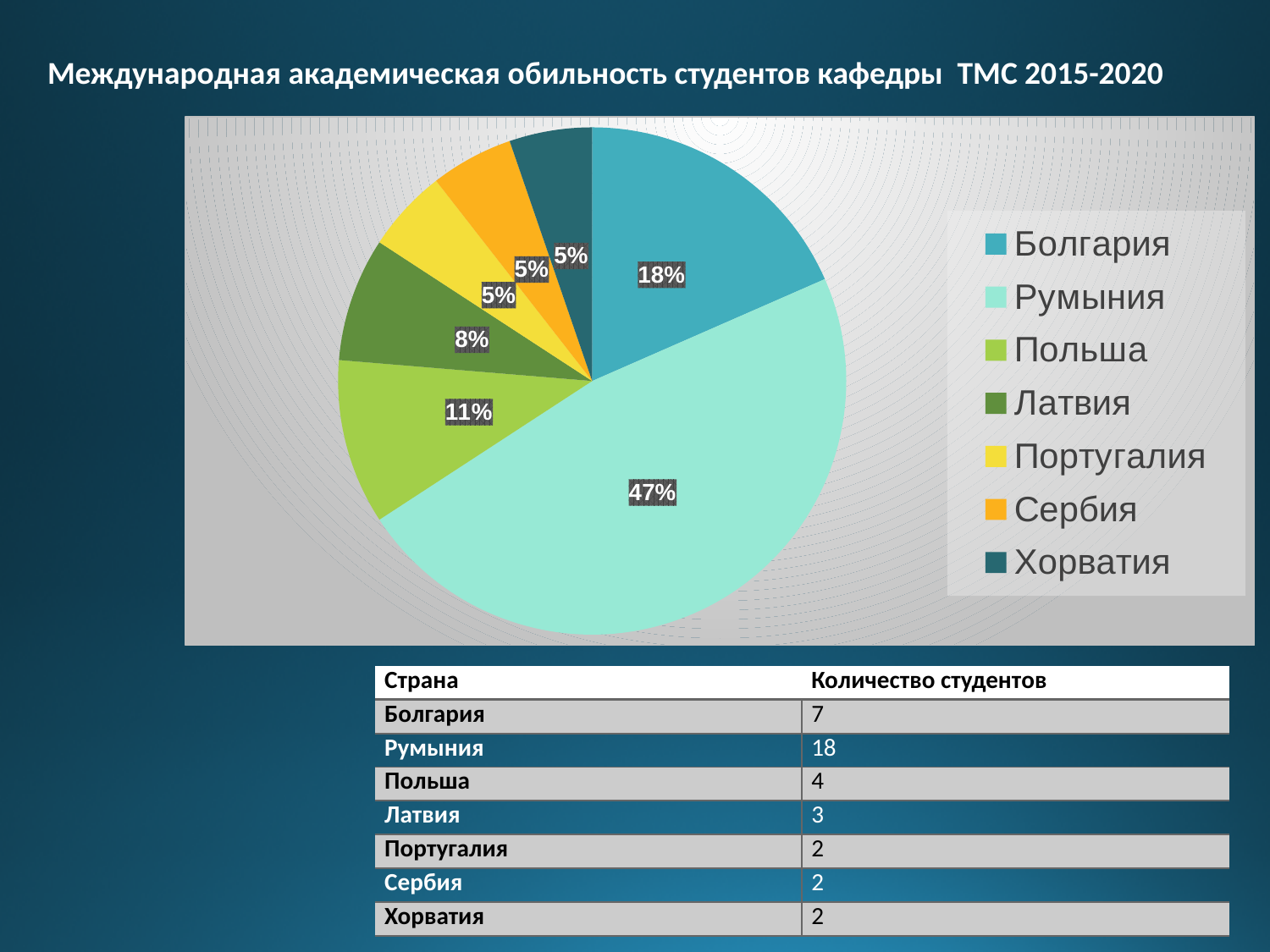

Международная академическая обильность студентов кафедры  ТМС 2015-2020

### Chart

| Category | Количество студентов |
|---|---|
| Болгария | 7.0 |
| Румыния | 18.0 |
| Польша | 4.0 |
| Латвия | 3.0 |
| Португалия | 2.0 |
| Сербия | 2.0 |
| Хорватия | 2.0 |
| Страна | Количество студентов |
| --- | --- |
| Болгария | 7 |
| Румыния | 18 |
| Польша | 4 |
| Латвия | 3 |
| Португалия | 2 |
| Сербия | 2 |
| Хорватия | 2 |